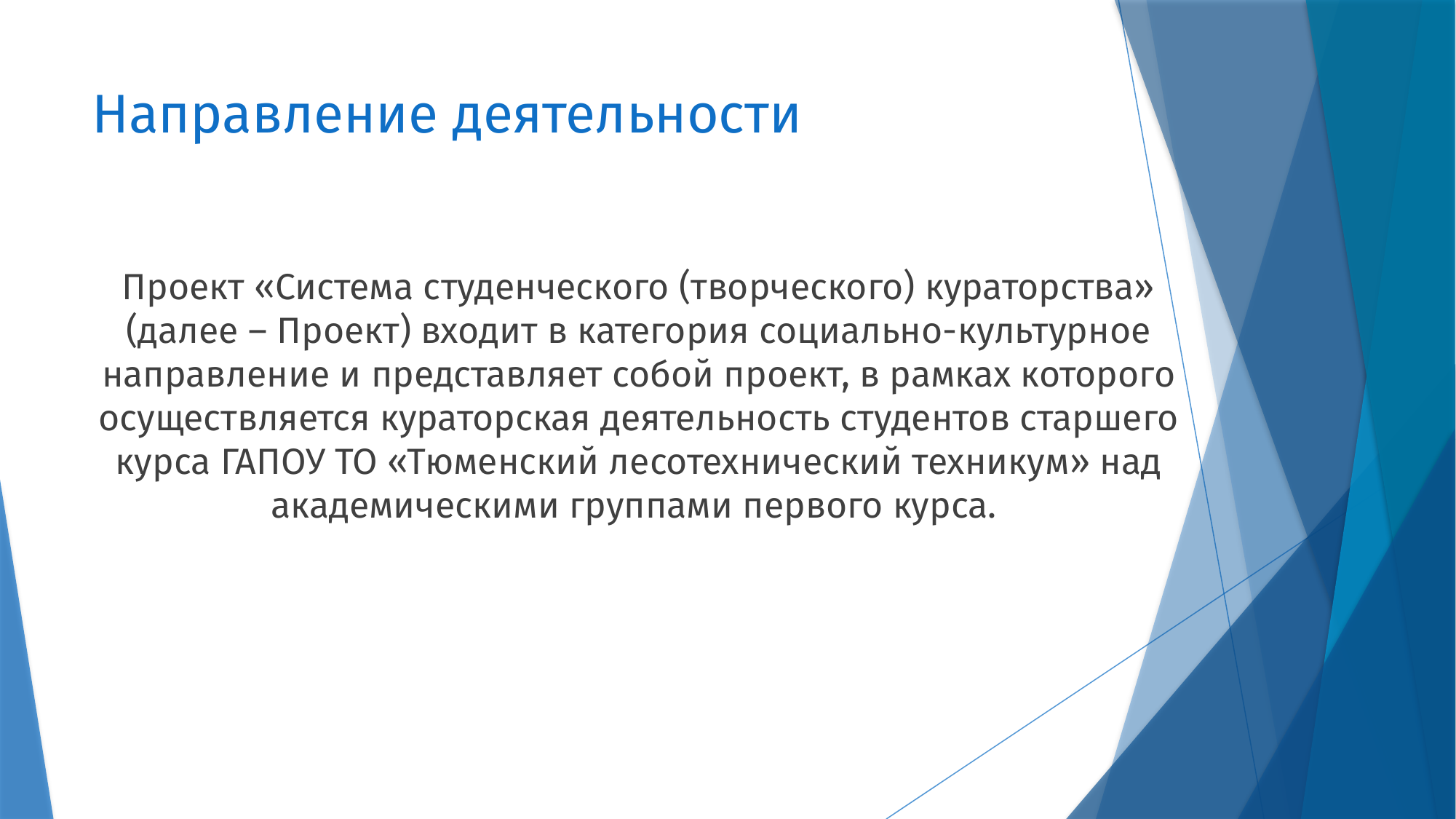

# Направление деятельности
Проект «Система студенческого (творческого) кураторства» (далее – Проект) входит в категория социально-культурное направление и представляет собой проект, в рамках которого осуществляется кураторская деятельность студентов старшего курса ГАПОУ ТО «Тюменский лесотехнический техникум» над академическими группами первого курса.